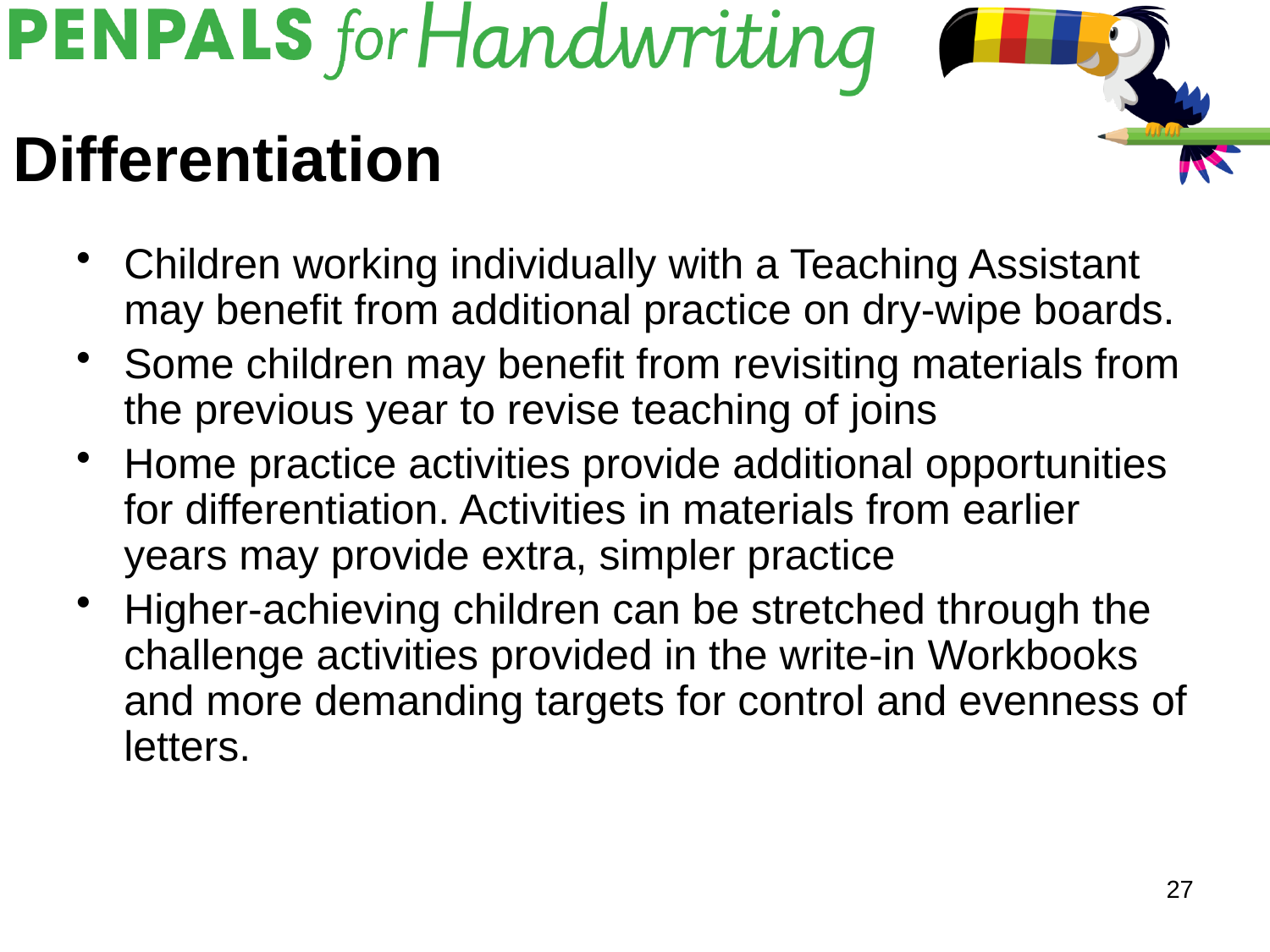

# Differentiation
Children working individually with a Teaching Assistant may benefit from additional practice on dry-wipe boards.
Some children may benefit from revisiting materials from the previous year to revise teaching of joins
Home practice activities provide additional opportunities for differentiation. Activities in materials from earlier years may provide extra, simpler practice
Higher-achieving children can be stretched through the challenge activities provided in the write-in Workbooks and more demanding targets for control and evenness of letters.
27